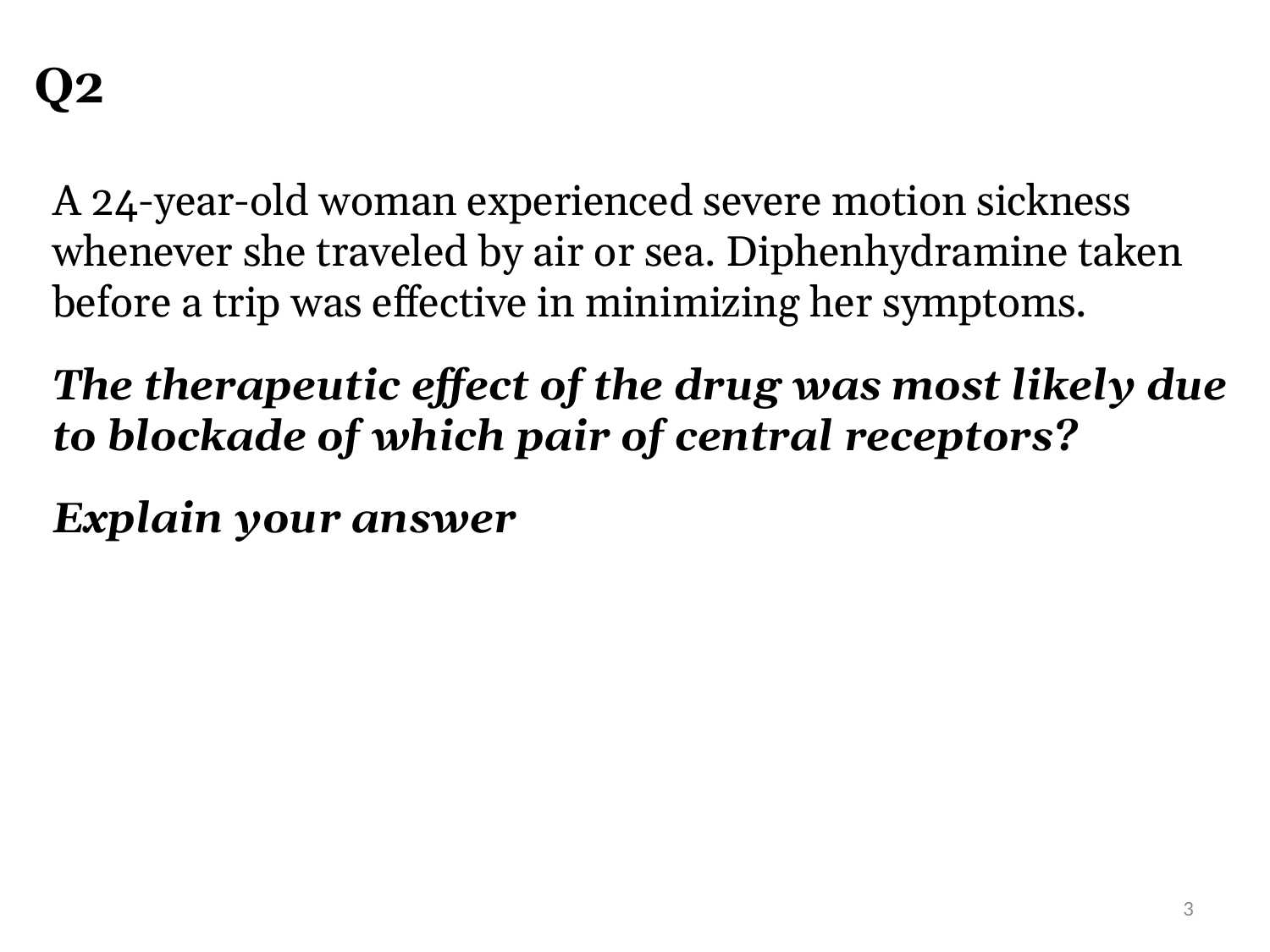

# Q2
A 24-year-old woman experienced severe motion sickness whenever she traveled by air or sea. Diphenhydramine taken before a trip was effective in minimizing her symptoms.
The therapeutic effect of the drug was most likely due to blockade of which pair of central receptors?
Explain your answer
3